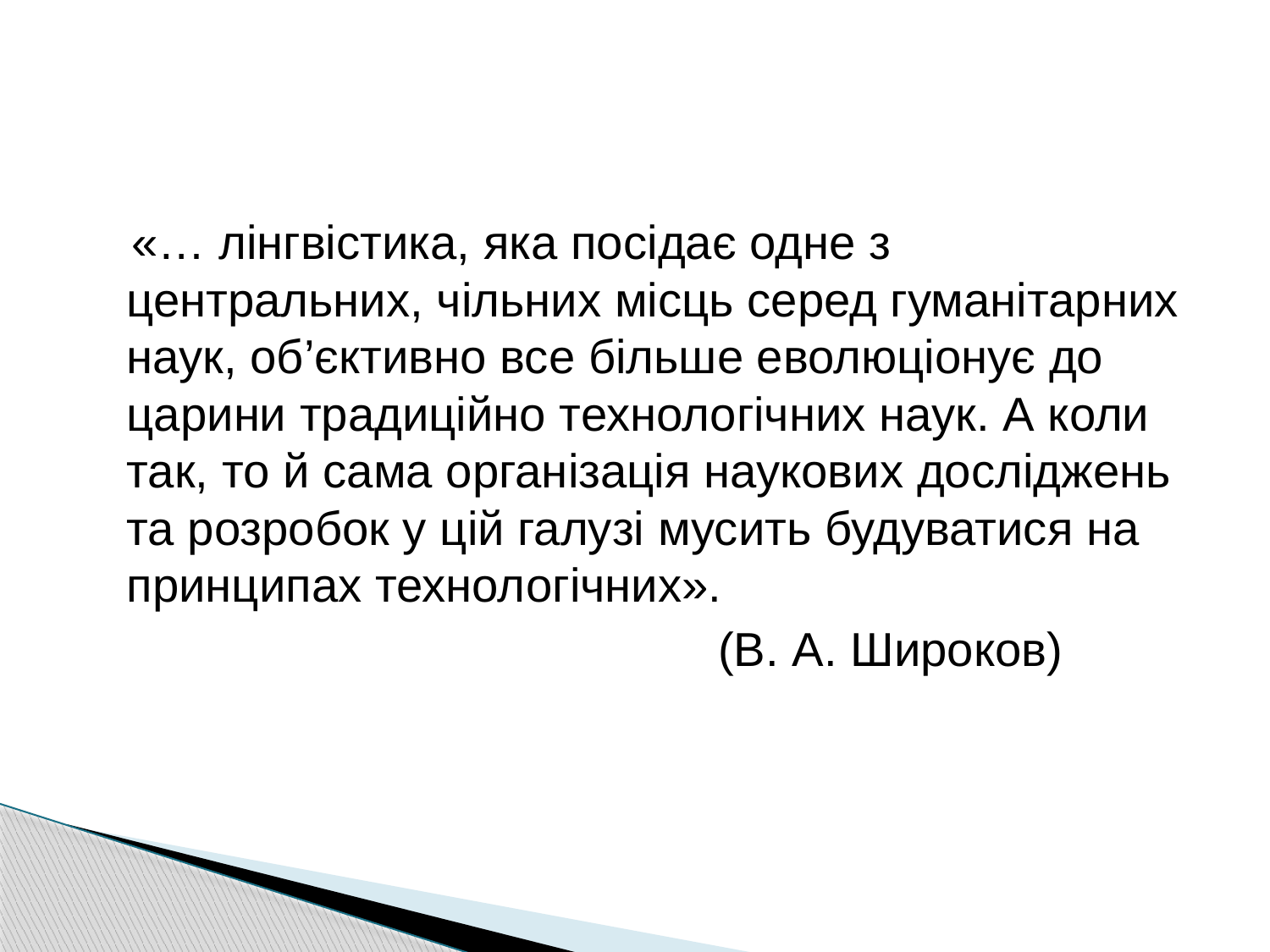

«… лінгвістика, яка посідає одне з центральних, чільних місць серед гуманітарних наук, об’єктивно все більше еволюціонує до царини традиційно технологічних наук. А коли так, то й сама організація наукових досліджень та розробок у цій галузі мусить будуватися на принципах технологічних».
                                               (В. А. Широков)